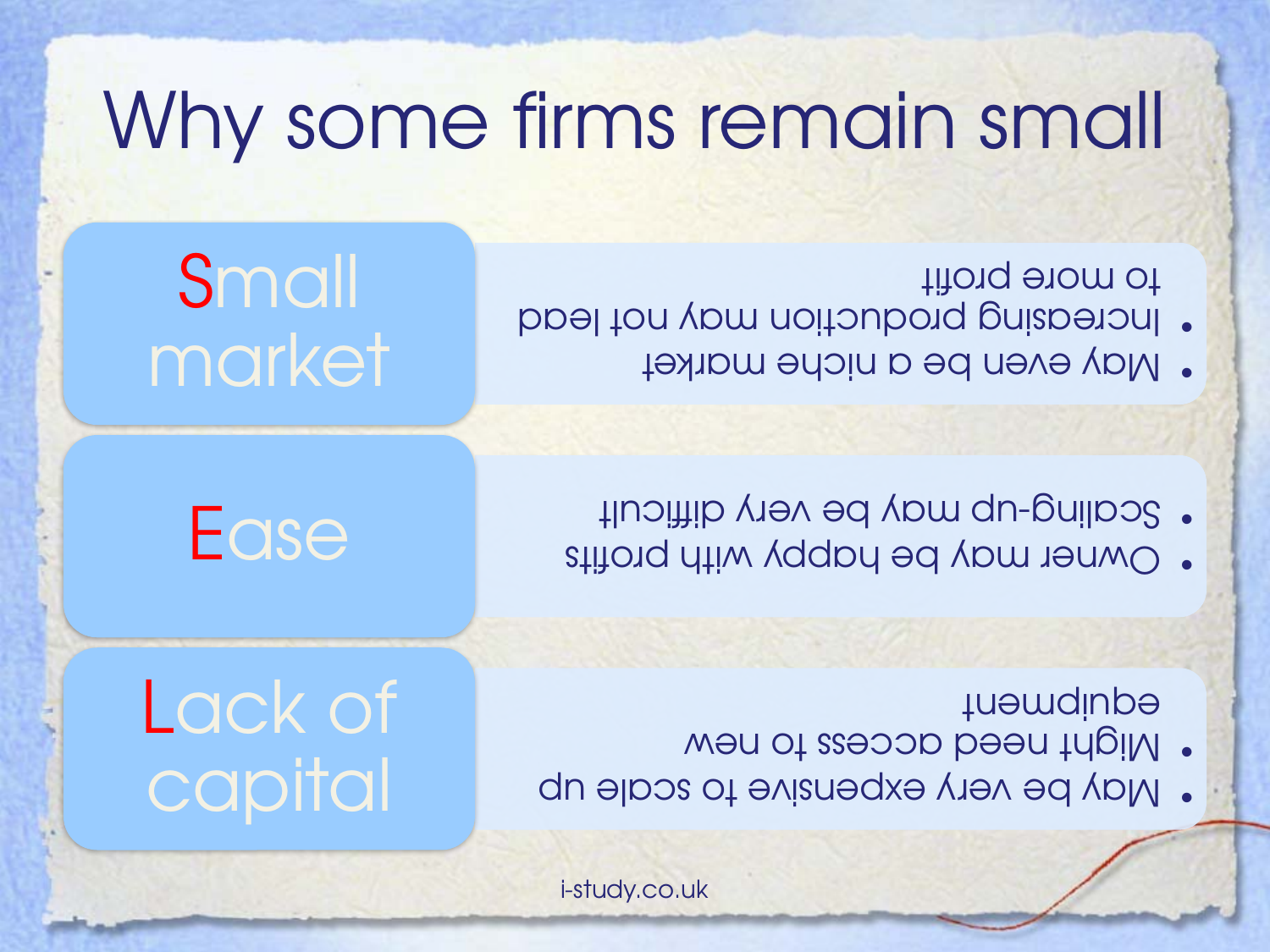

# Why some firms remain small
May even be a niche market
Increasing production may not lead to more profit
Small market
Owner may be happy with profits
Scaling-up may be very difficult
Ease
May be very expensive to scale up
Might need access to new equipment
Lack of capital
i-study.co.uk